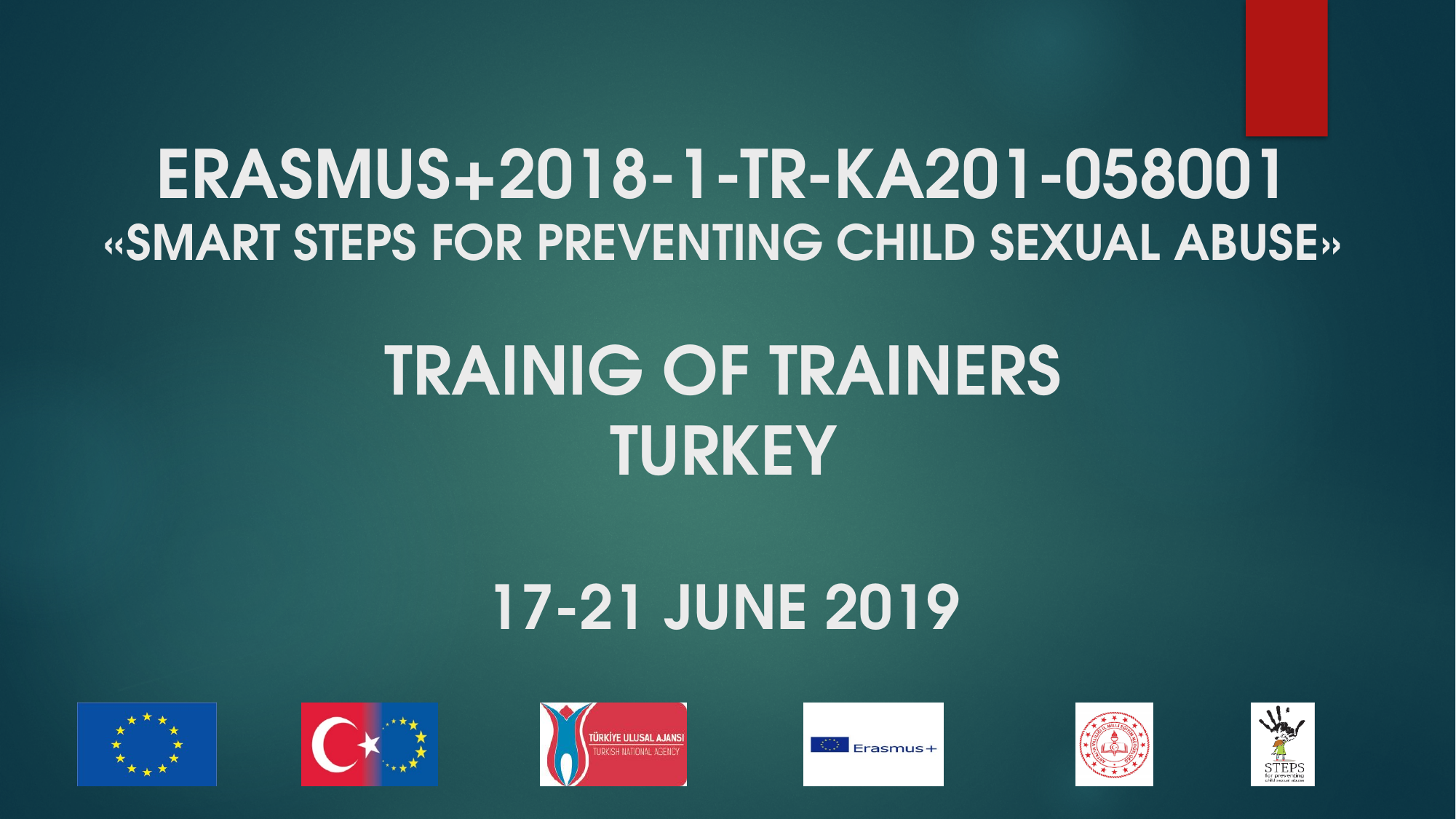

# ERASMUS+2018-1-TR-KA201-058001 «SMART STEPS FOR PREVENTING CHILD SEXUAL ABUSE» TRAINIG OF TRAINERS TURKEY 17-21 JUNE 2019